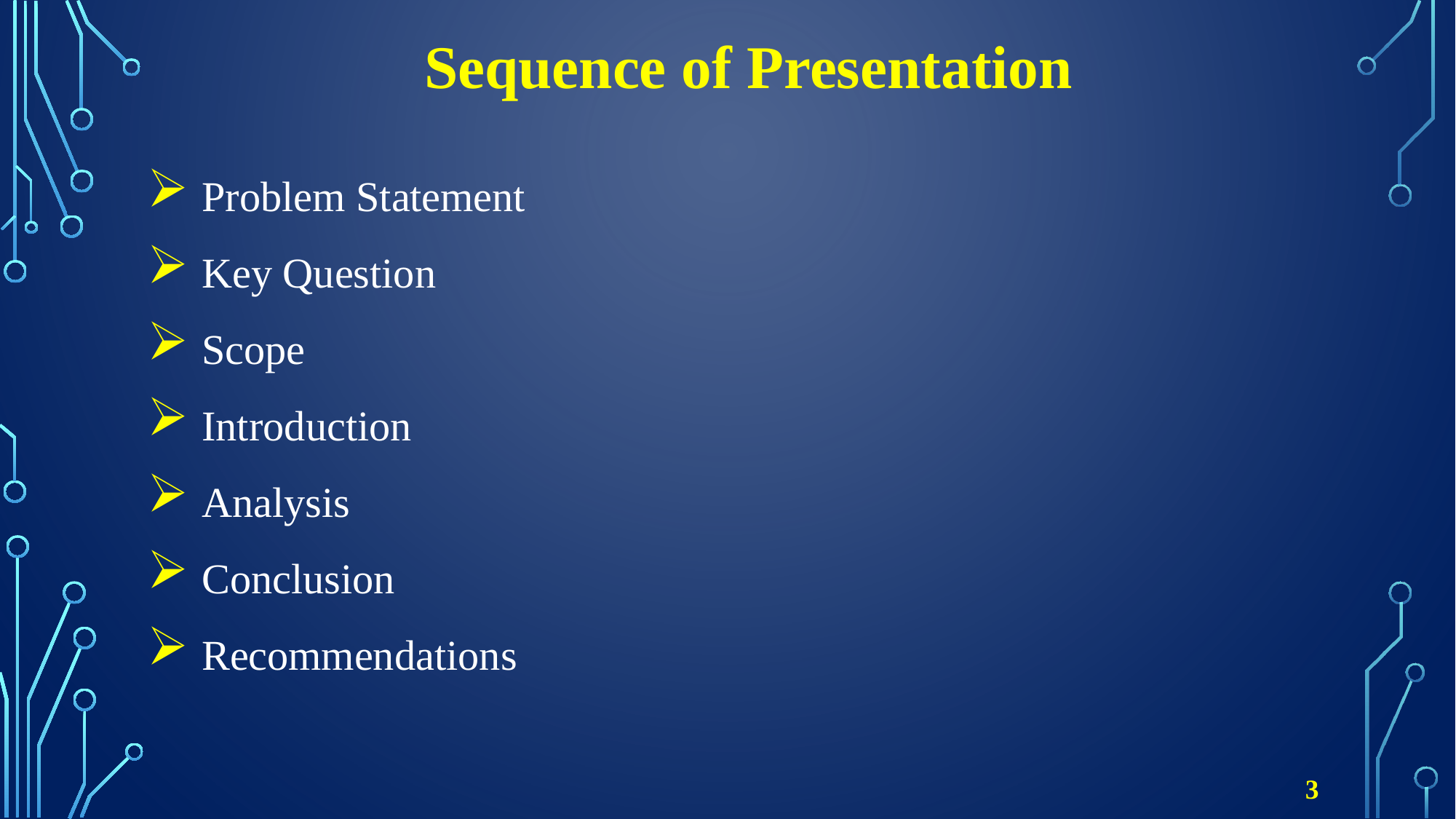

# Sequence of Presentation
Problem Statement
Key Question
Scope
Introduction
Analysis
Conclusion
Recommendations
3